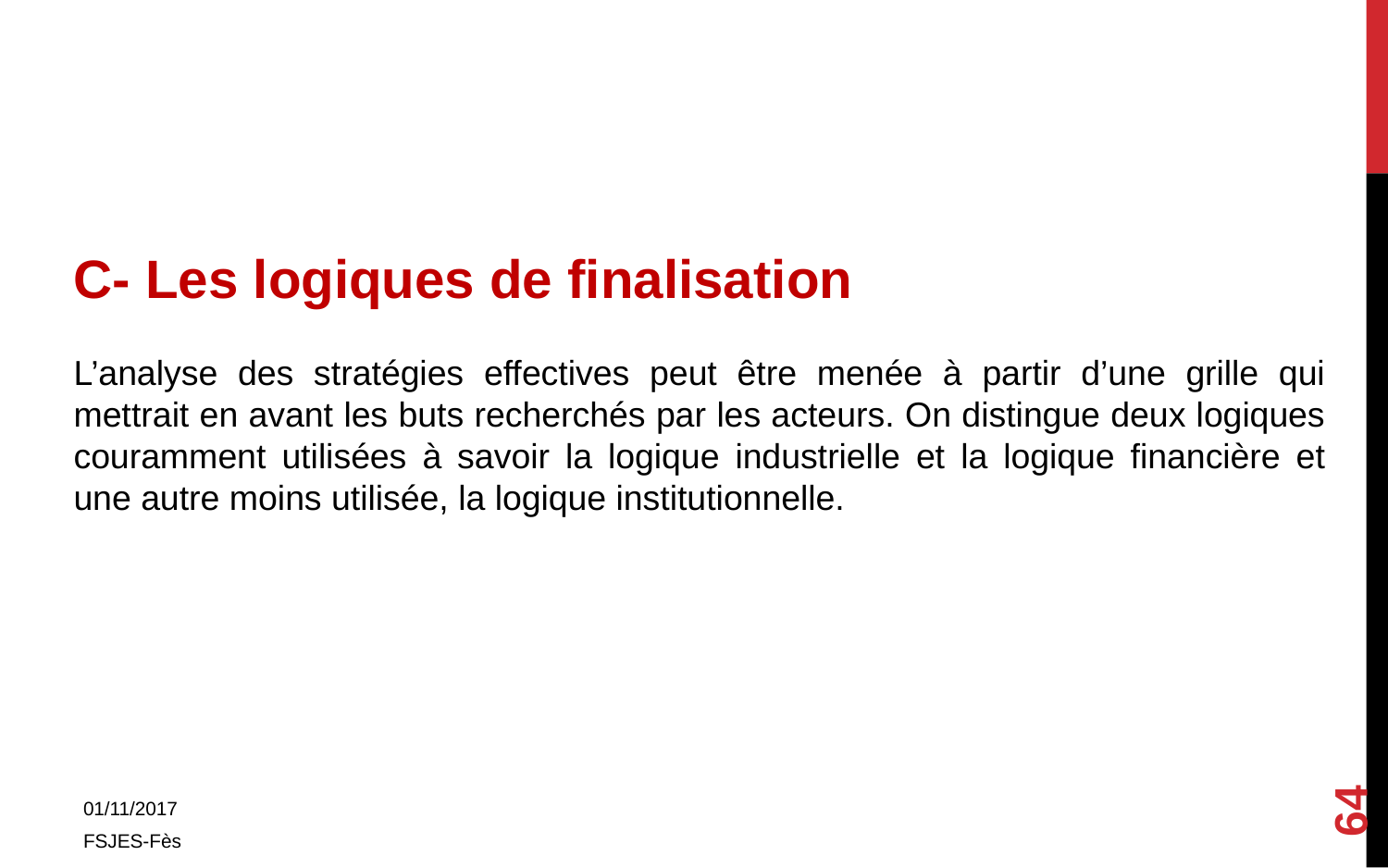

C- Les logiques de finalisation

L’analyse des stratégies effectives peut être menée à partir d’une grille qui mettrait en avant les buts recherchés par les acteurs. On distingue deux logiques couramment utilisées à savoir la logique industrielle et la logique financière et une autre moins utilisée, la logique institutionnelle.
64
01/11/2017
FSJES-Fès